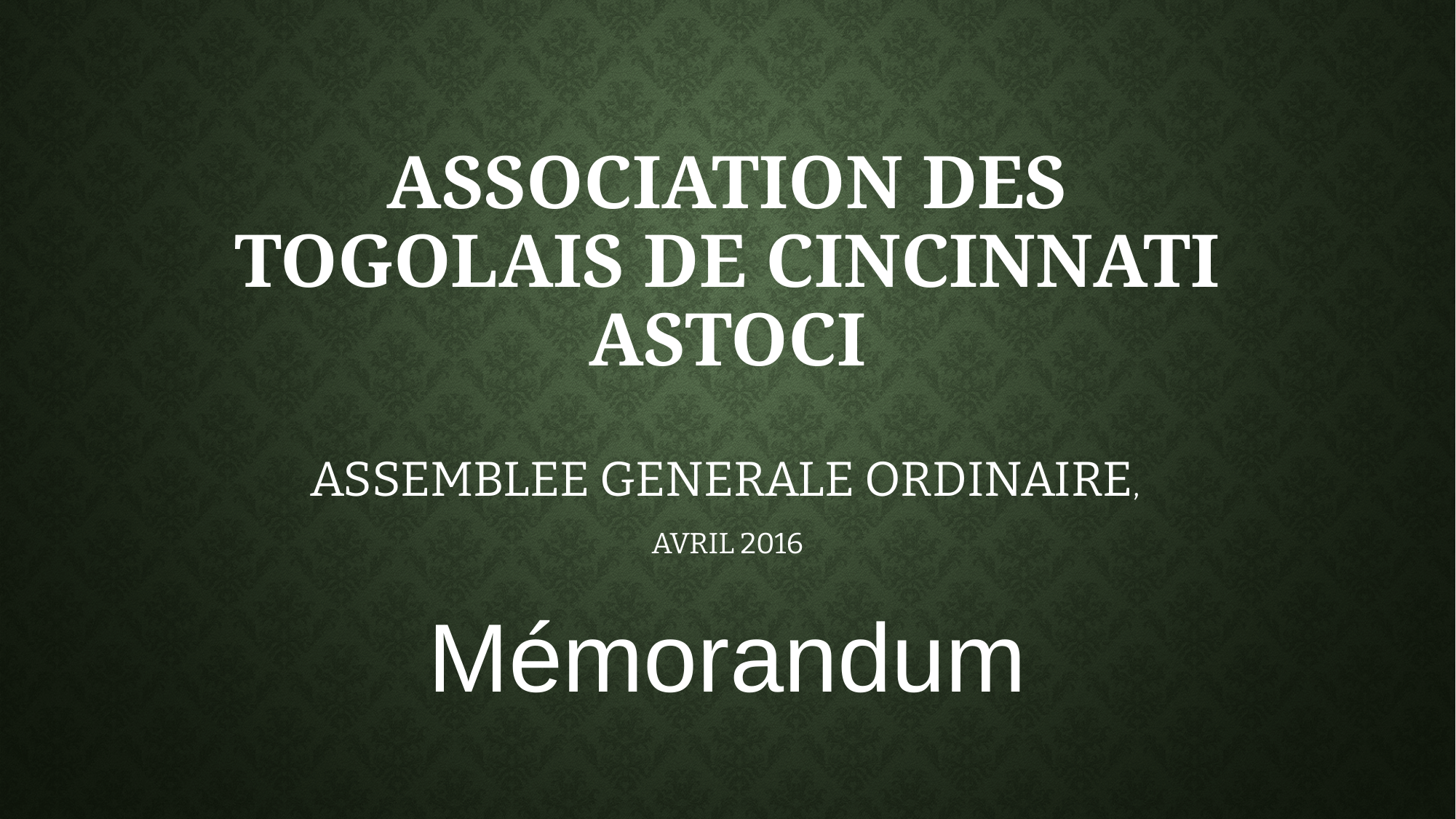

# ASSOCIATION DES TOGOLAIS DE CINCINNATI ASTOCI
ASSEMBLEE GENERALE ORDINAIRE,
AVRIL 2016
Mémorandum